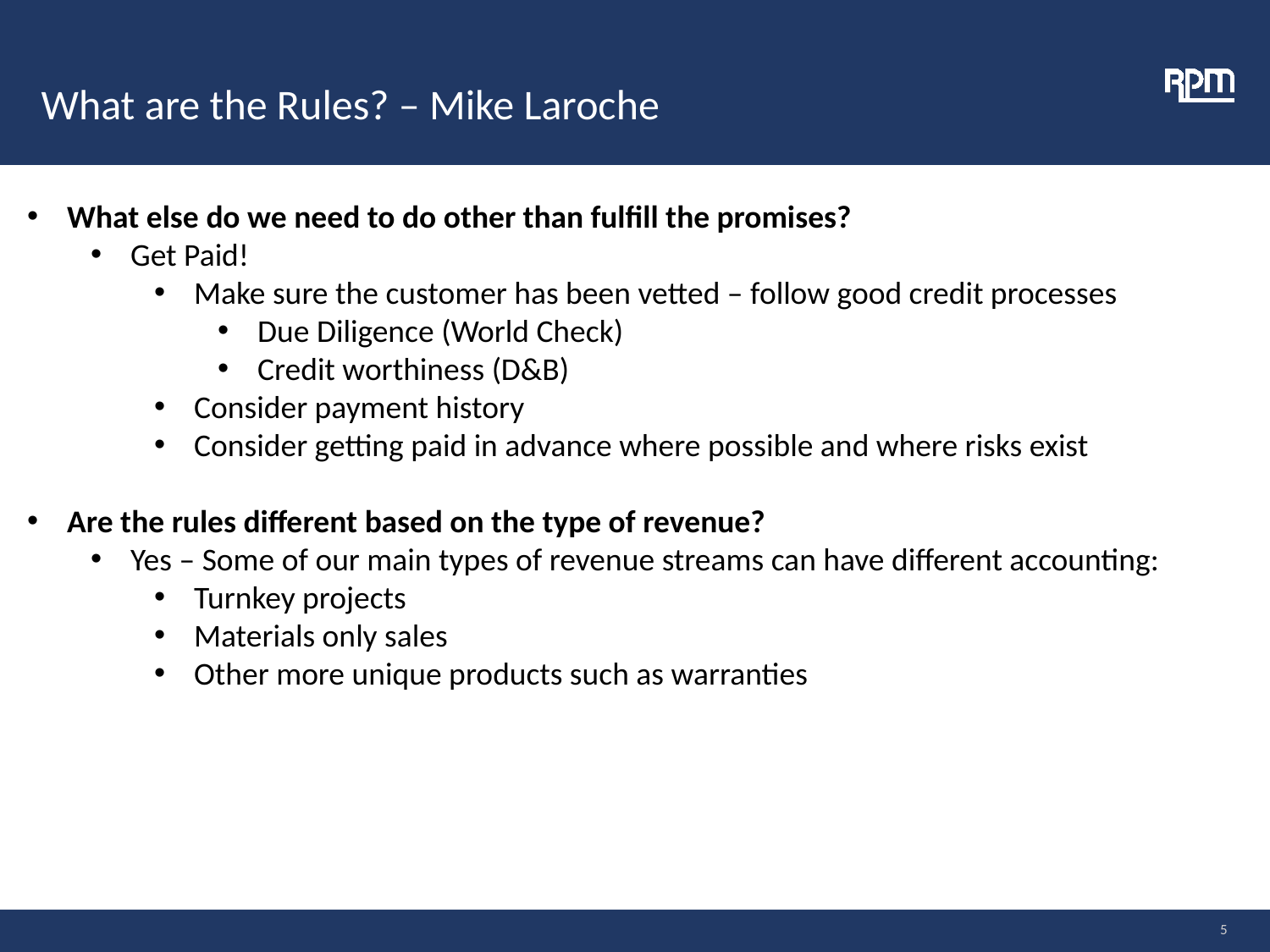

# What are the Rules? – Mike Laroche
What else do we need to do other than fulfill the promises?
Get Paid!
Make sure the customer has been vetted – follow good credit processes
Due Diligence (World Check)
Credit worthiness (D&B)
Consider payment history
Consider getting paid in advance where possible and where risks exist

Are the rules different based on the type of revenue?
Yes – Some of our main types of revenue streams can have different accounting:
Turnkey projects
Materials only sales
Other more unique products such as warranties